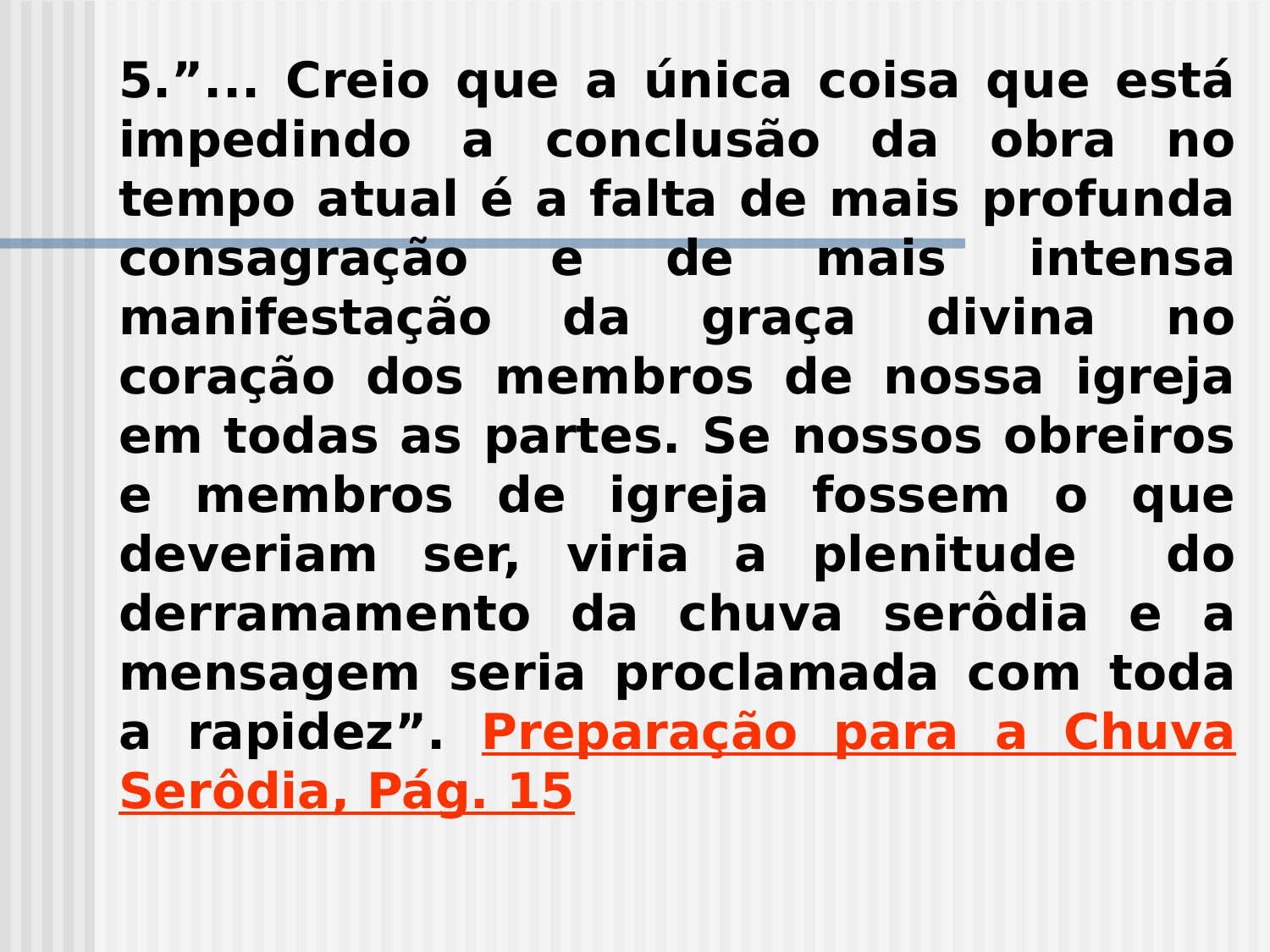

5.”... Creio que a única coisa que está impedindo a conclusão da obra no tempo atual é a falta de mais profunda consagração e de mais intensa manifestação da graça divina no coração dos membros de nossa igreja em todas as partes. Se nossos obreiros e membros de igreja fossem o que deveriam ser, viria a plenitude  do derramamento da chuva serôdia e a mensagem seria proclamada com toda a rapidez”. Preparação para a Chuva Serôdia, Pág. 15